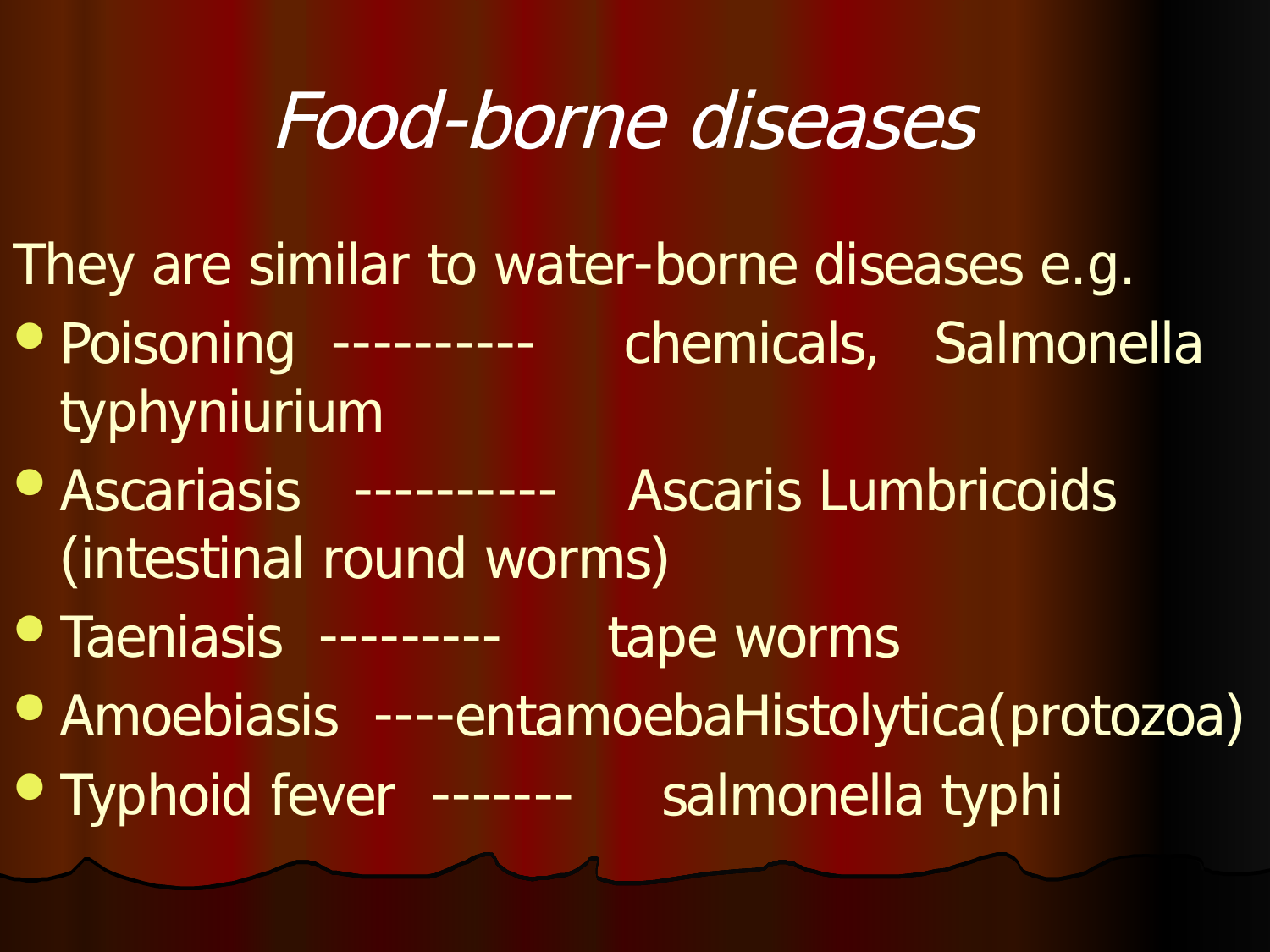

# Food-borne diseases
They are similar to water-borne diseases e.g.
Poisoning  ----------     chemicals,   Salmonella typhyniurium
Ascariasis   ----------    Ascaris Lumbricoids (intestinal round worms)
Taeniasis  ---------      tape worms
Amoebiasis  ----entamoebaHistolytica(protozoa)
Typhoid fever  -------     salmonella typhi